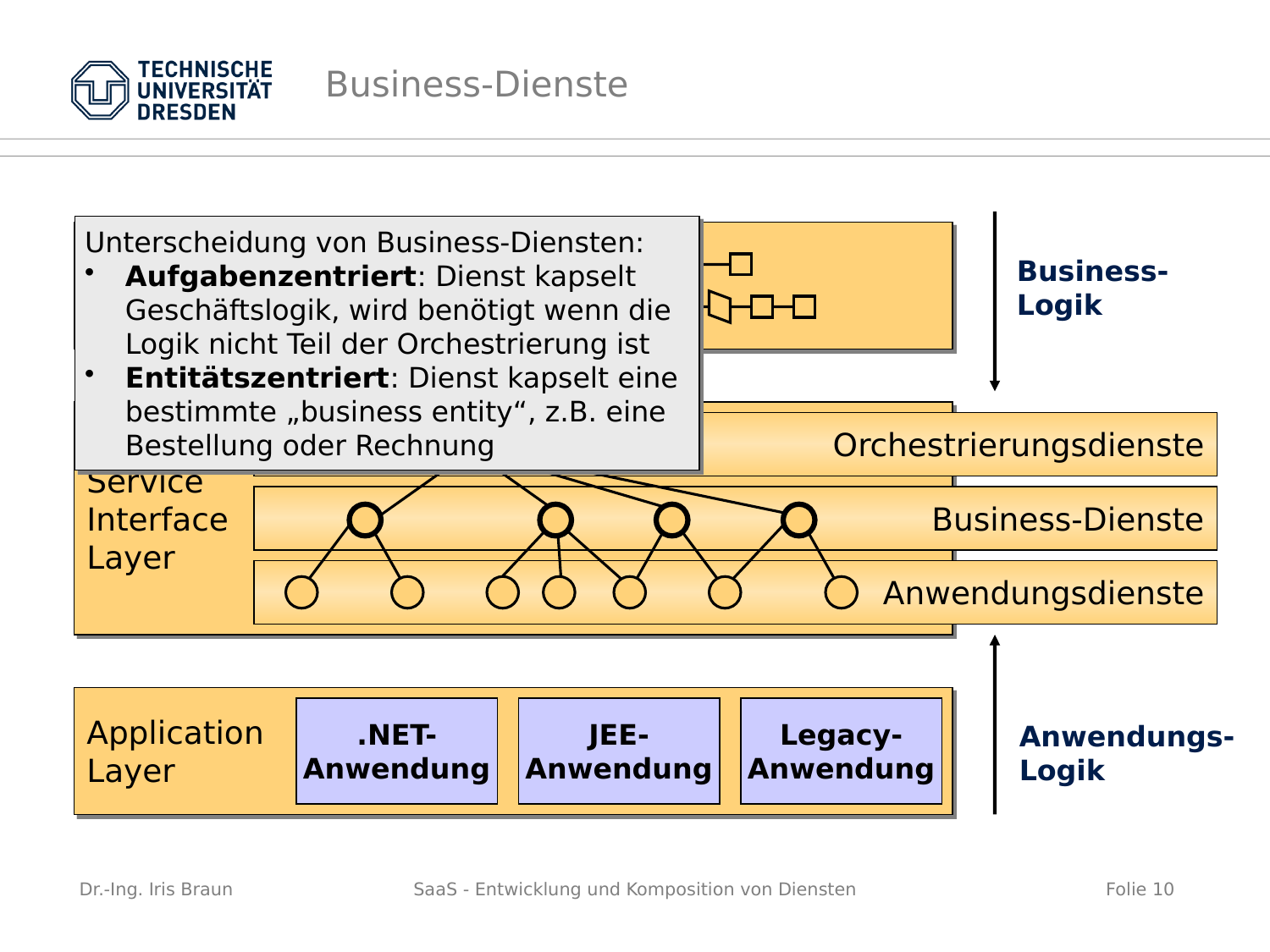

# Business-Dienste

Unterscheidung von Business-Diensten:
Aufgabenzentriert: Dienst kapselt
	Geschäftslogik, wird benötigt wenn die
	Logik nicht Teil der Orchestrierung ist
Entitätszentriert: Dienst kapselt eine
	bestimmte „business entity“, z.B. eine
	Bestellung oder Rechnung
Business
Process
Layer
Business-
Logik

Service
Interface
Layer
Orchestrierungsdienste

Business-Dienste

Anwendungsdienste

Application
Layer
.NET-
Anwendung
JEE-
Anwendung
Legacy-
Anwendung
Anwendungs-
Logik
Dr.-Ing. Iris Braun
SaaS - Entwicklung und Komposition von Diensten
Folie 10